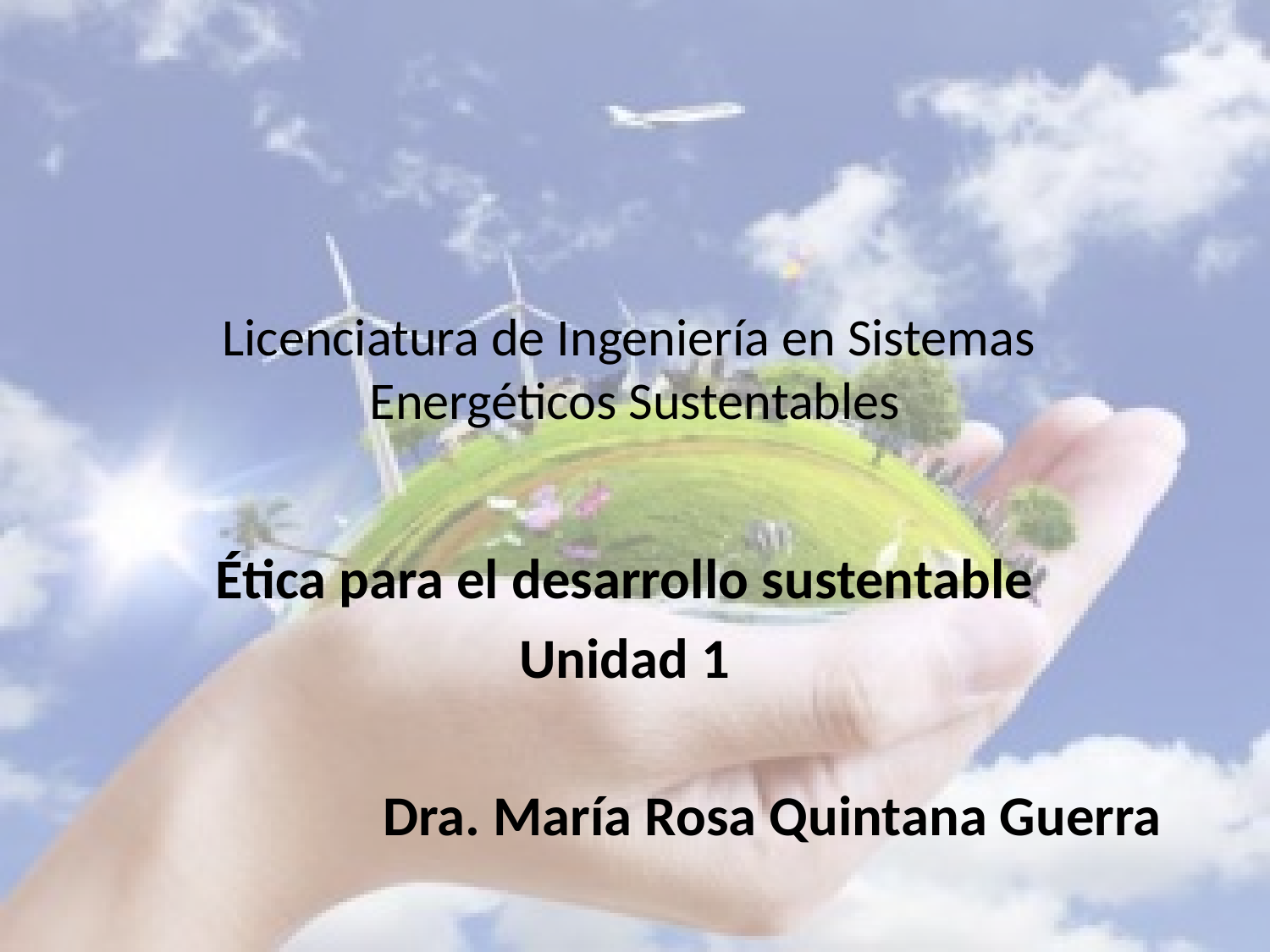

# Licenciatura de Ingeniería en Sistemas Energéticos Sustentables
Ética para el desarrollo sustentable
Unidad 1

Dra. María Rosa Quintana Guerra